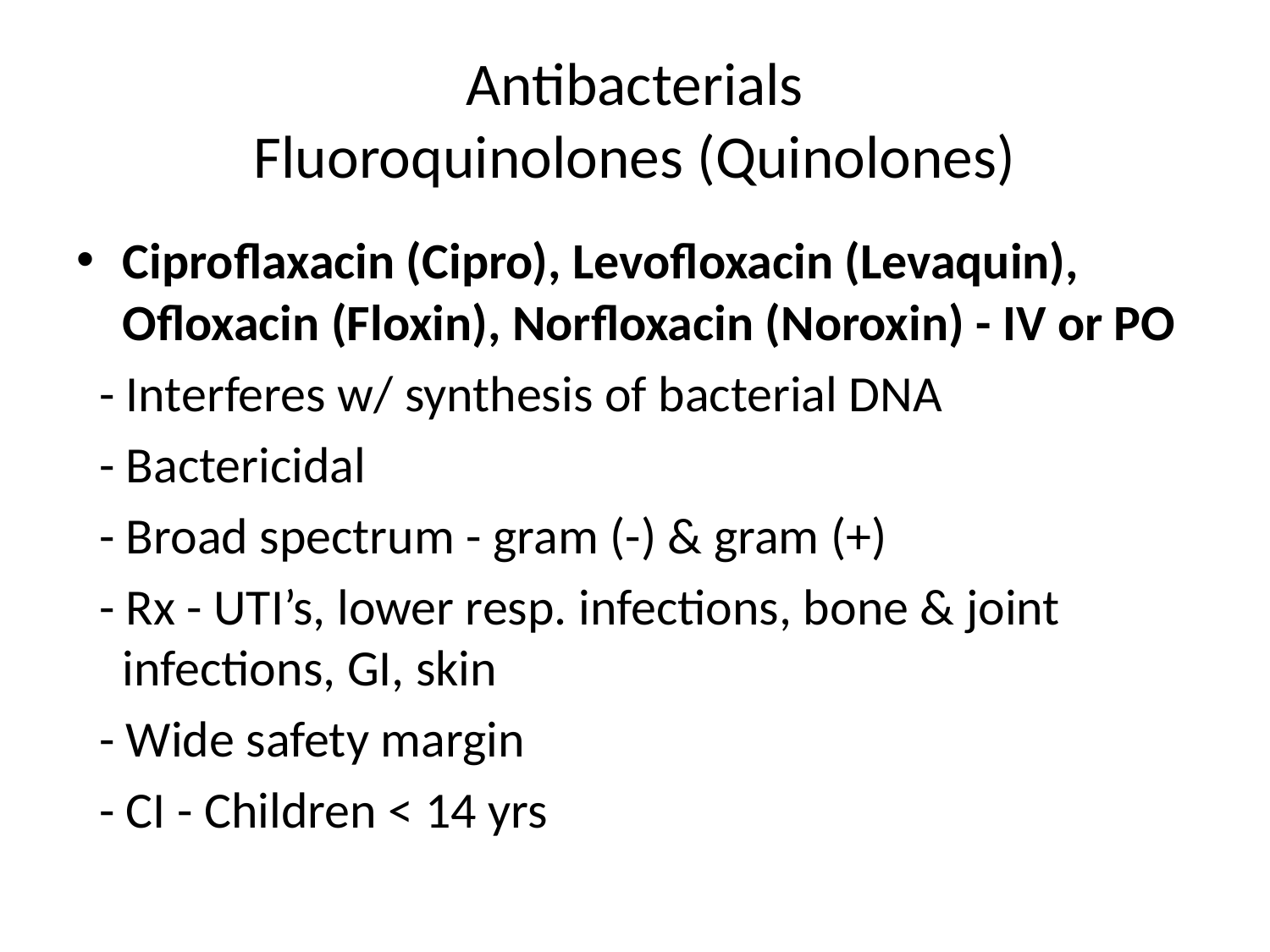

# Antibacterials Fluoroquinolones (Quinolones)
Ciproflaxacin (Cipro), Levofloxacin (Levaquin), Ofloxacin (Floxin), Norfloxacin (Noroxin) - IV or PO
  - Interferes w/ synthesis of bacterial DNA
  - Bactericidal
  - Broad spectrum - gram (-) & gram (+)
  - Rx - UTI’s, lower resp. infections, bone & joint infections, GI, skin
  - Wide safety margin
  - CI - Children < 14 yrs